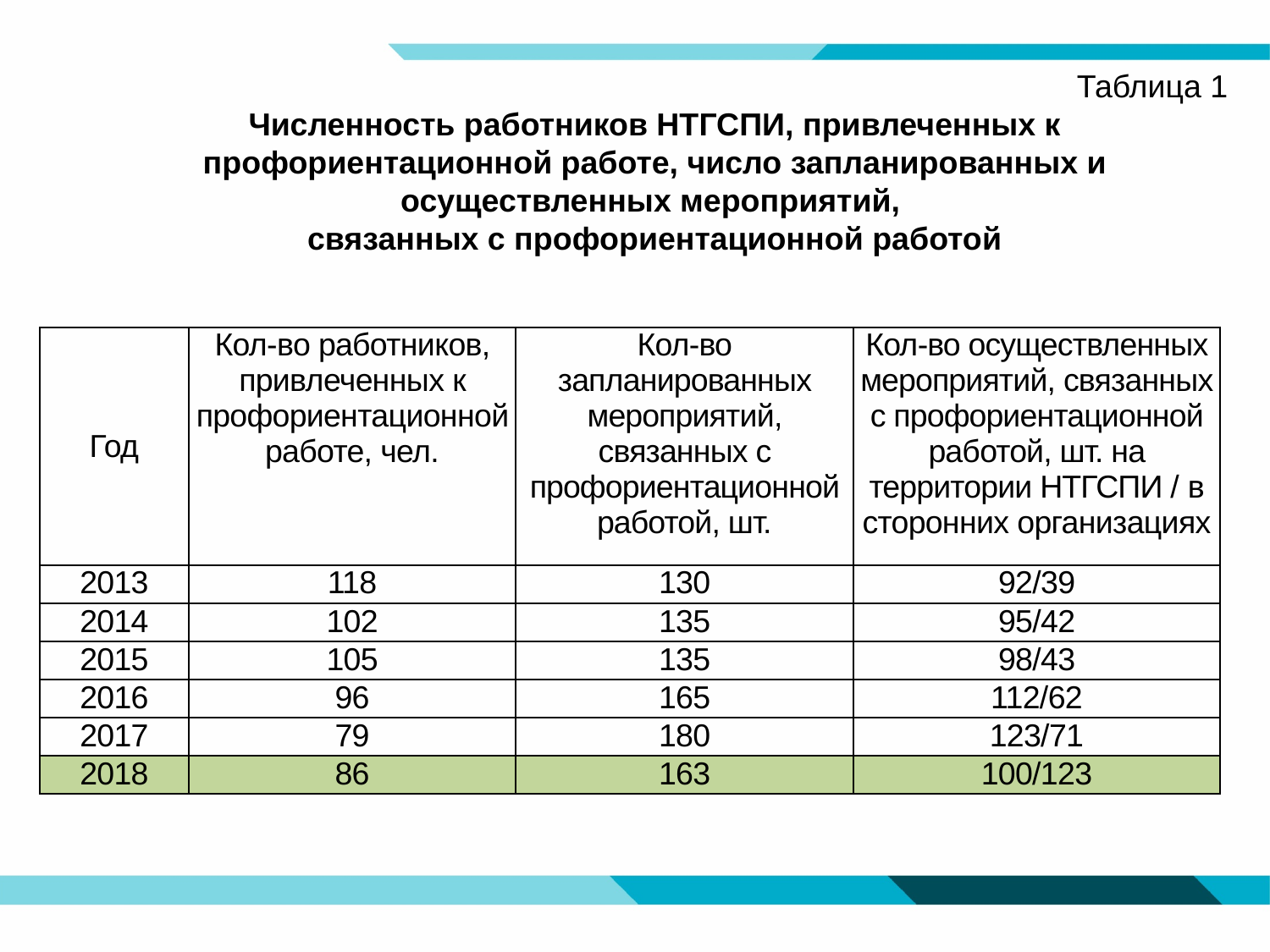

Таблица 1
Численность работников НТГСПИ, привлеченных к профориентационной работе, число запланированных и осуществленных мероприятий,
связанных с профориентационной работой

| Год | Кол-во работников, привлеченных к профориентационной работе, чел. | Кол-во запланированных мероприятий, связанных с профориентационной работой, шт. | Кол-во осуществленных мероприятий, связанных с профориентационной работой, шт. на территории НТГСПИ / в сторонних организациях |
| --- | --- | --- | --- |
| 2013 | 118 | 130 | 92/39 |
| 2014 | 102 | 135 | 95/42 |
| 2015 | 105 | 135 | 98/43 |
| 2016 | 96 | 165 | 112/62 |
| 2017 | 79 | 180 | 123/71 |
| 2018 | 86 | 163 | 100/123 |